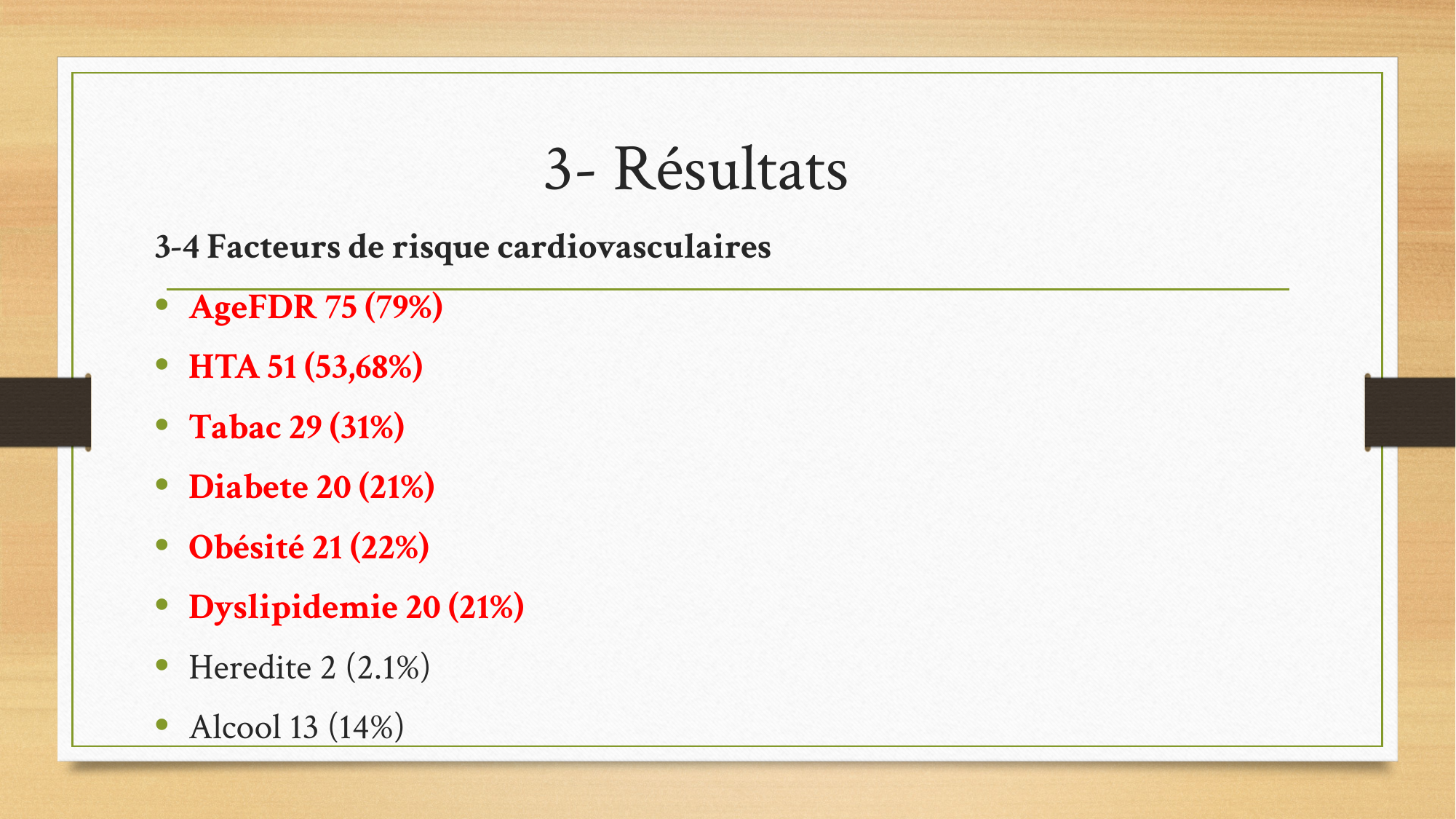

# 3- Résultats
3-4 Facteurs de risque cardiovasculaires
AgeFDR 75 (79%)
HTA 51 (53,68%)
Tabac 29 (31%)
Diabete 20 (21%)
Obésité 21 (22%)
Dyslipidemie 20 (21%)
Heredite 2 (2.1%)
Alcool 13 (14%)